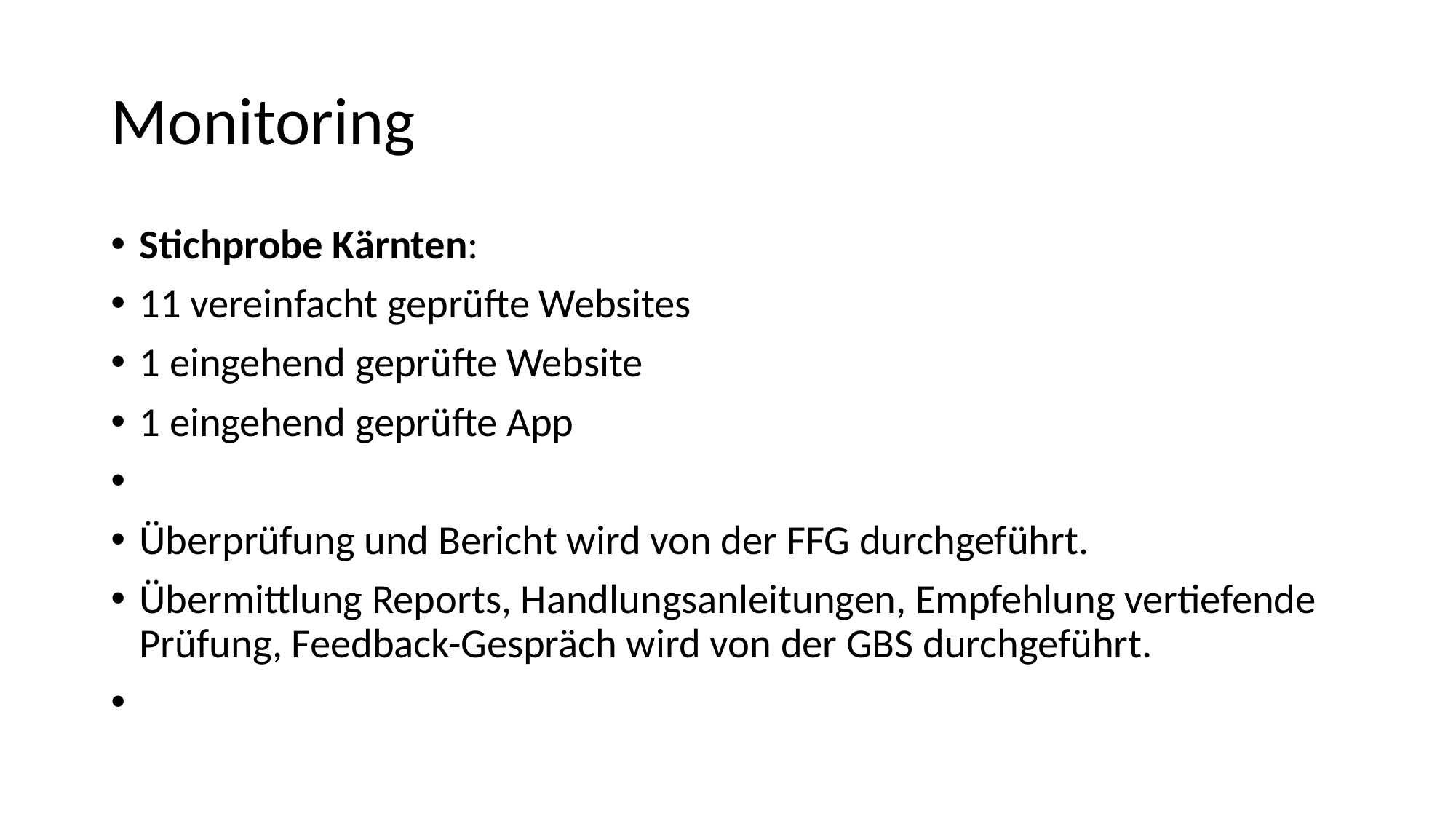

# Monitoring
Stichprobe Kärnten:
11 vereinfacht geprüfte Websites
1 eingehend geprüfte Website
1 eingehend geprüfte App

Überprüfung und Bericht wird von der FFG durchgeführt.
Übermittlung Reports, Handlungsanleitungen, Empfehlung vertiefende Prüfung, Feedback-Gespräch wird von der GBS durchgeführt.